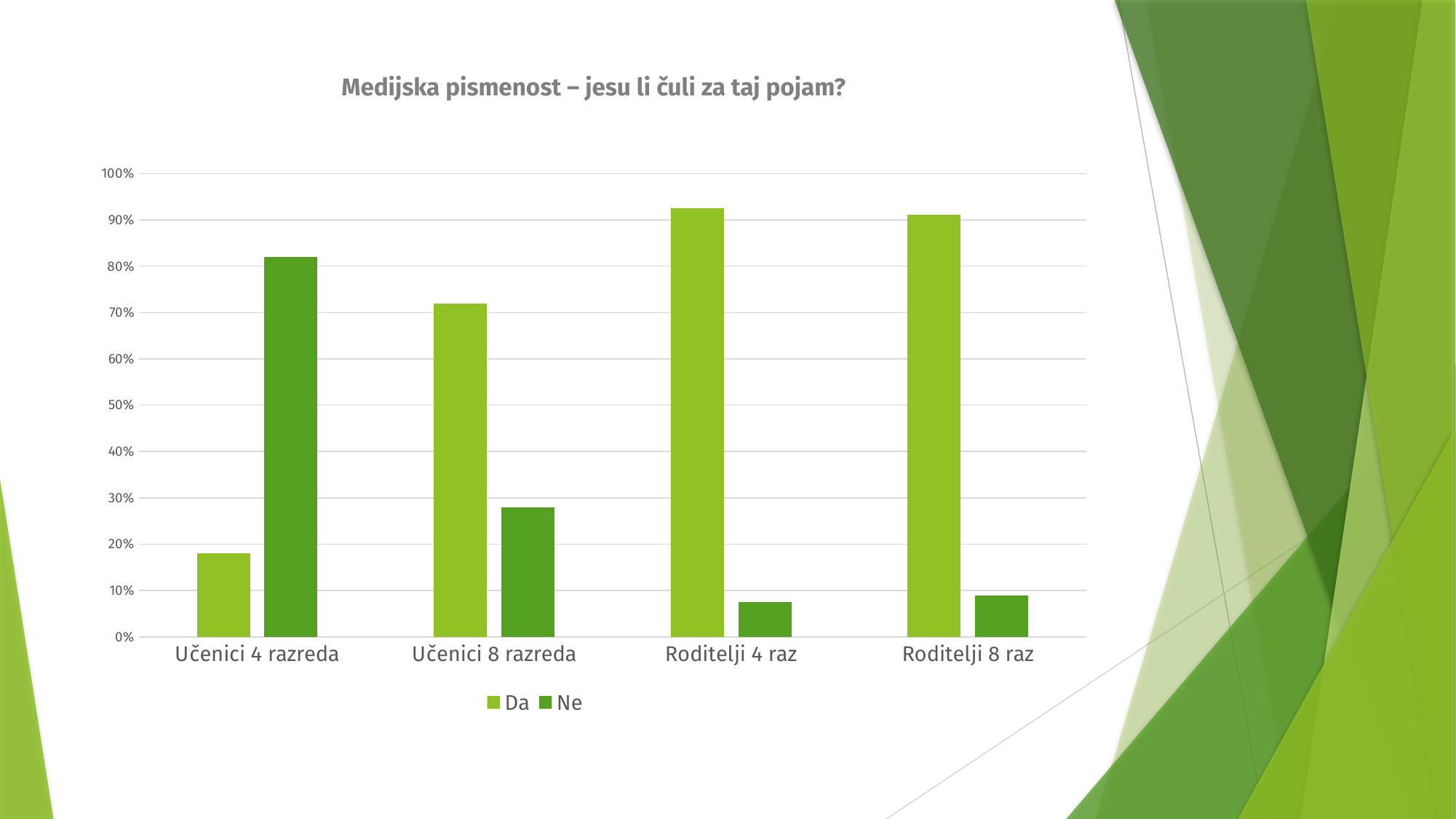

# Medijska pismenost – jesu li čuli za taj pojam?

### Chart

| Category | Da | Ne  |
|---|---|---|
| Učenici 4 razreda | 0.18 | 0.82 |
| Učenici 8 razreda | 0.72 | 0.28 |
| Roditelji 4 raz | 0.9245 | 0.0745 |
| Roditelji 8 raz | 0.9104 | 0.0895 |